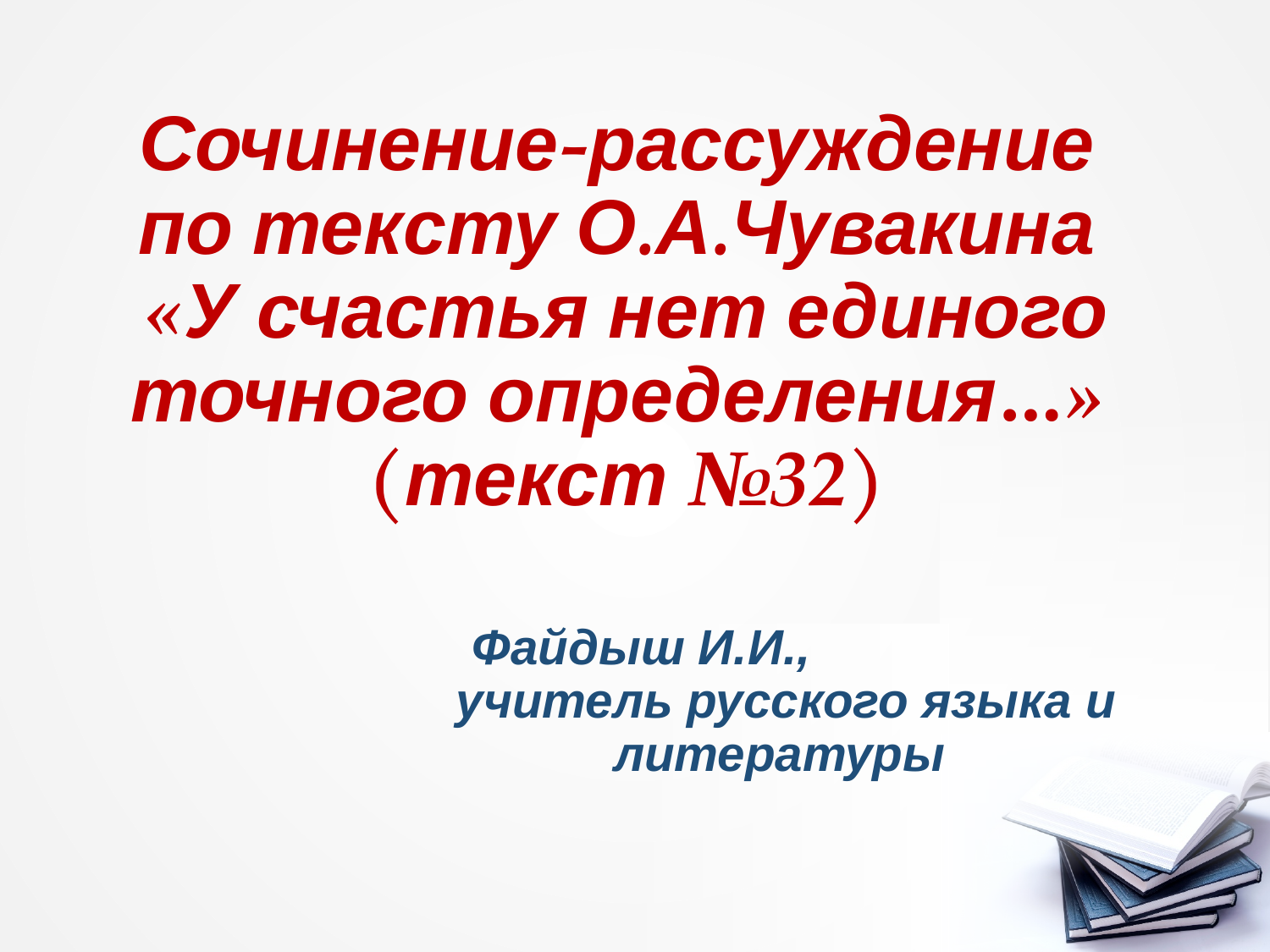

# Сочинение-рассуждение по тексту О.А.Чувакина «У счастья нет единого точного определения…» (текст №32)
Файдыш И.И.,                      учитель русского языка и литературы